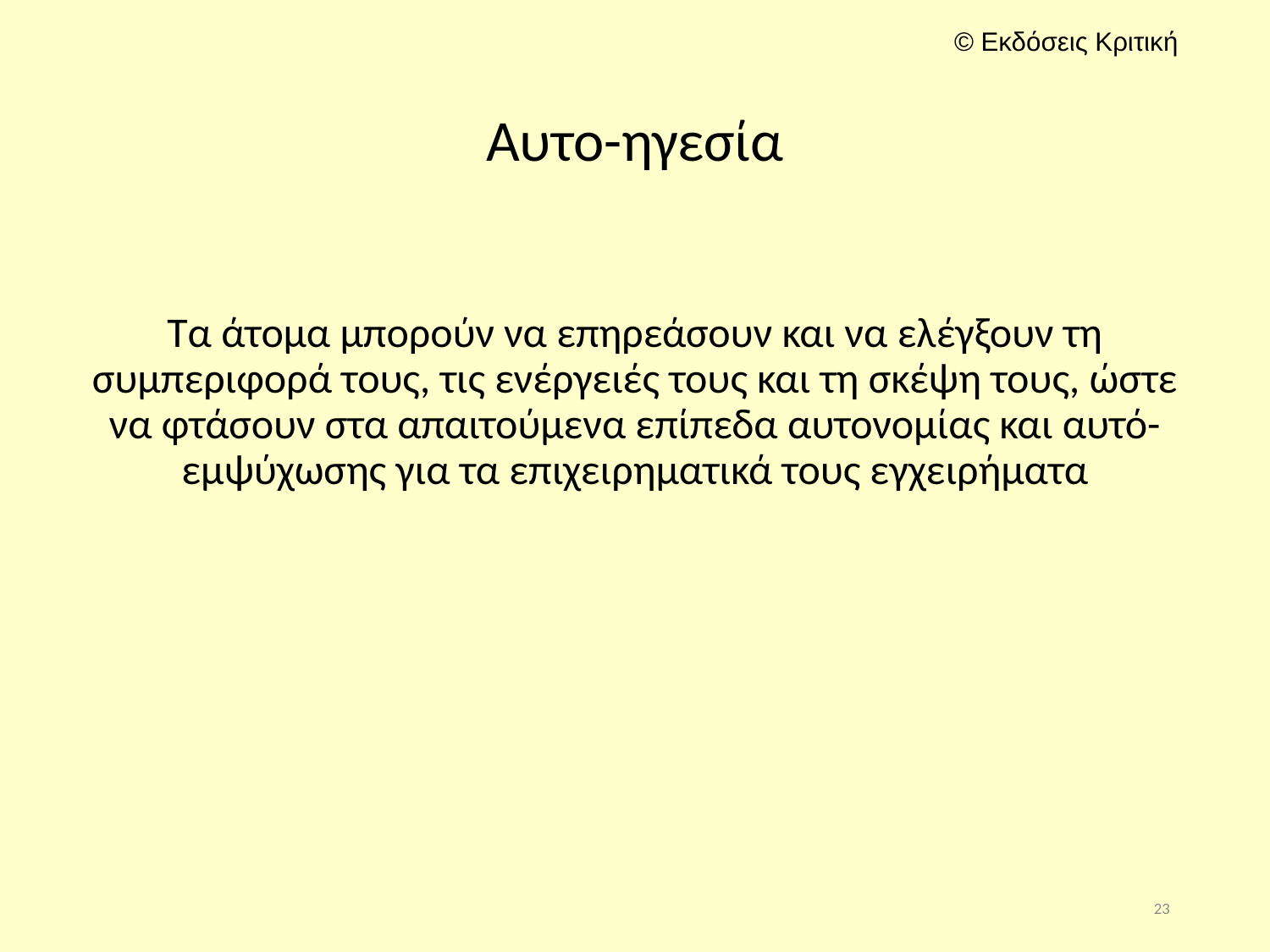

# Αυτο-ηγεσία
Τα άτομα μπορούν να επηρεάσουν και να ελέγξουν τη συμπεριφορά τους, τις ενέργειές τους και τη σκέψη τους, ώστε να φτάσουν στα απαιτούμενα επίπεδα αυτονομίας και αυτό-εμψύχωσης για τα επιχειρηματικά τους εγχειρήματα
23